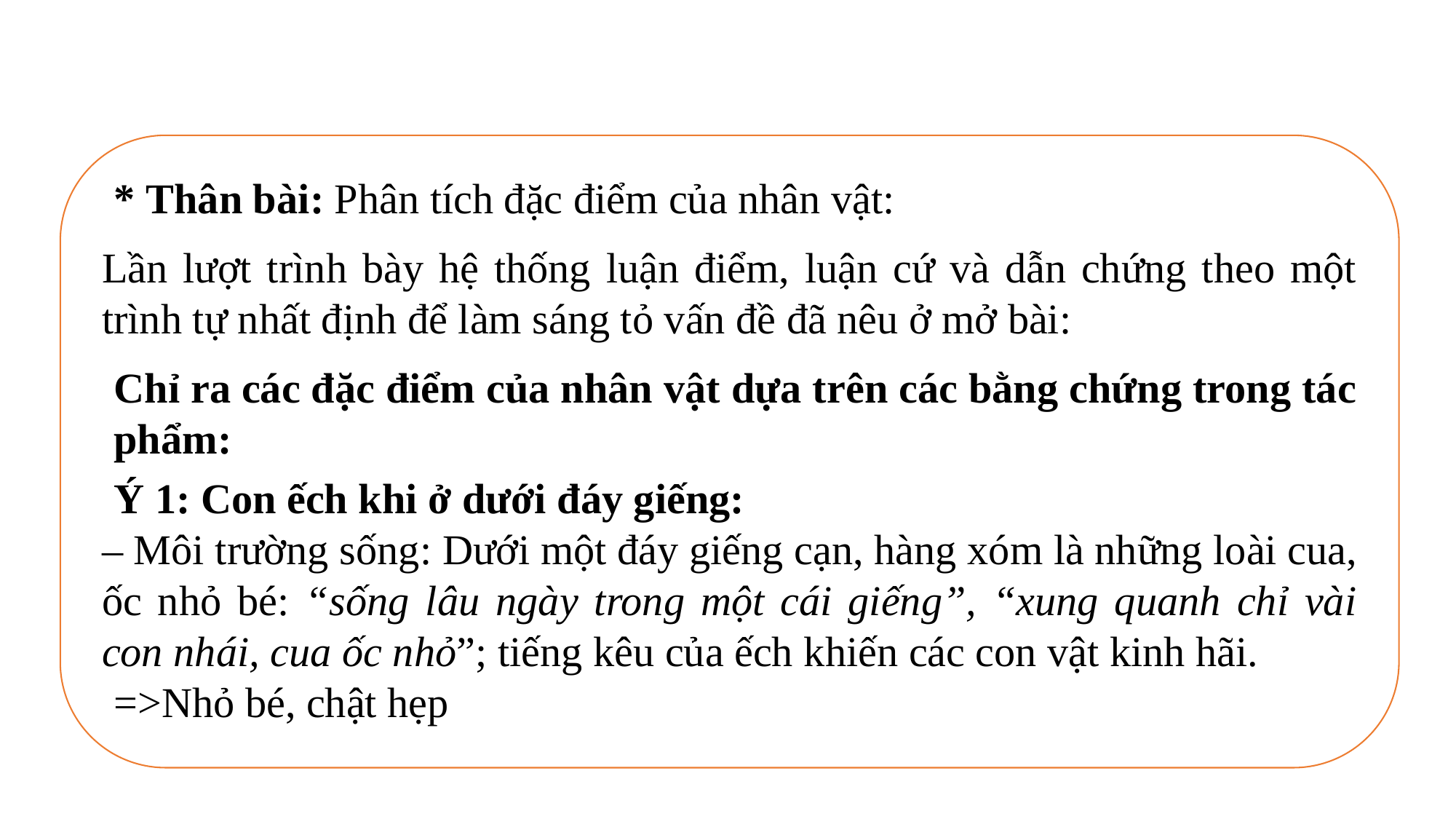

* Thân bài: Phân tích đặc điểm của nhân vật:
Lần lượt trình bày hệ thống luận điểm, luận cứ và dẫn chứng theo một trình tự nhất định để làm sáng tỏ vấn đề đã nêu ở mở bài:
Chỉ ra các đặc điểm của nhân vật dựa trên các bằng chứng trong tác phẩm:
Ý 1: Con ếch khi ở dưới đáy giếng:
– Môi trường sống: Dưới một đáy giếng cạn, hàng xóm là những loài cua, ốc nhỏ bé: “sống lâu ngày trong một cái giếng”, “xung quanh chỉ vài con nhái, cua ốc nhỏ”; tiếng kêu của ếch khiến các con vật kinh hãi.
=>Nhỏ bé, chật hẹp